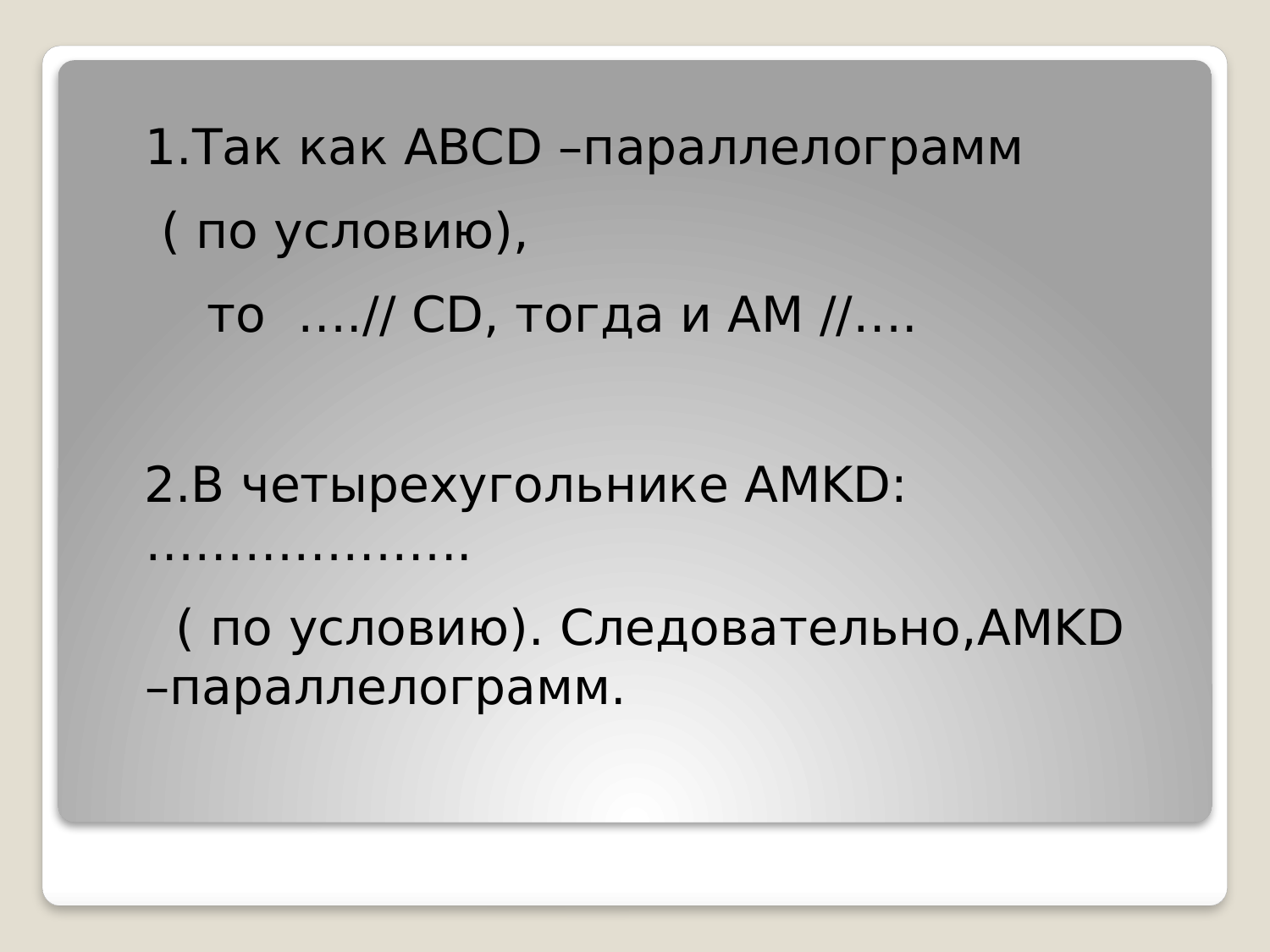

1.Так как ABCD –параллелограмм
 ( по условию),
        то  ….// CD, тогда и AM //….
    2.В четырехугольнике AMKD: ………………..
      ( по условию). Следовательно,AMKD –параллелограмм.